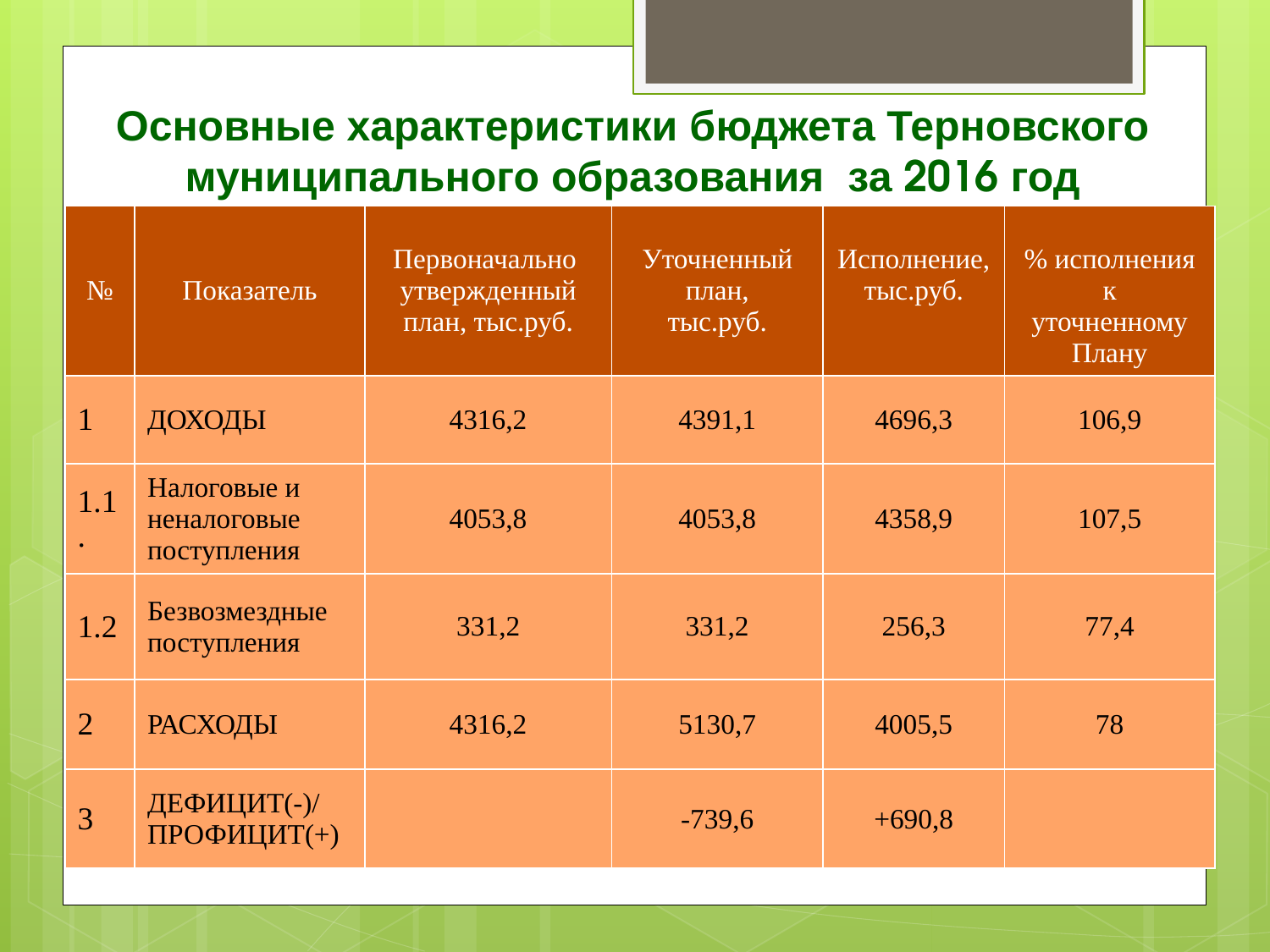

# Основные характеристики бюджета Терновского муниципального образования  за 2016 год
| № | Показатель | Первоначально утвержденный план, тыс.руб. | Уточненный план, тыс.руб. | Исполнение, тыс.руб. | % исполнения к уточненному Плану |
| --- | --- | --- | --- | --- | --- |
| 1 | ДОХОДЫ | 4316,2 | 4391,1 | 4696,3 | 106,9 |
| 1.1. | Налоговые и неналоговые поступления | 4053,8 | 4053,8 | 4358,9 | 107,5 |
| 1.2 | Безвозмездные поступления | 331,2 | 331,2 | 256,3 | 77,4 |
| 2 | РАСХОДЫ | 4316,2 | 5130,7 | 4005,5 | 78 |
| 3 | ДЕФИЦИТ(-)/ ПРОФИЦИТ(+) |  | -739,6 | +690,8 |  |